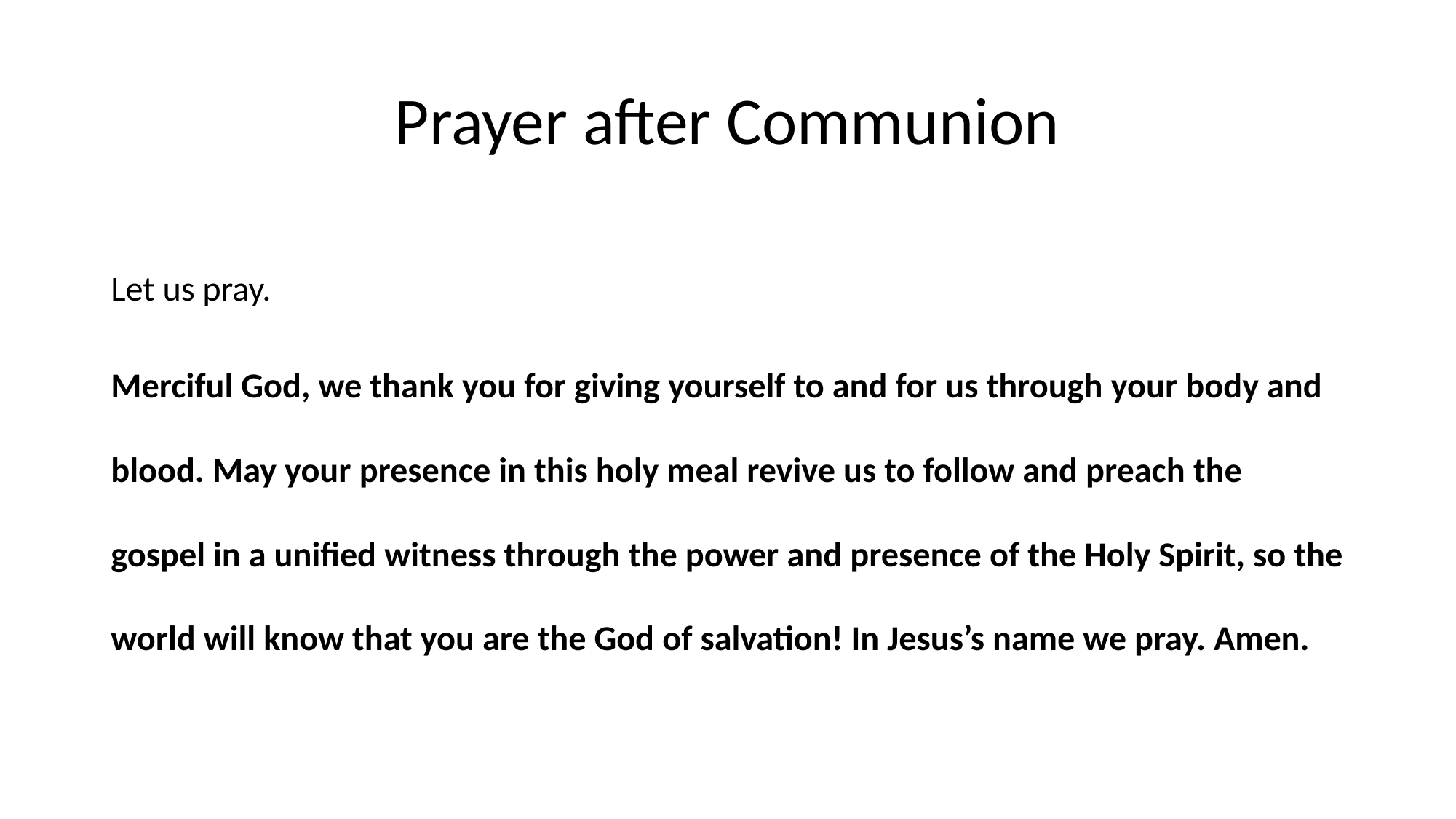

# Prayer after Communion
Let us pray.
Merciful God, we thank you for giving yourself to and for us through your body and blood. May your presence in this holy meal revive us to follow and preach the gospel in a unified witness through the power and presence of the Holy Spirit, so the world will know that you are the God of salvation! In Jesus’s name we pray. Amen.